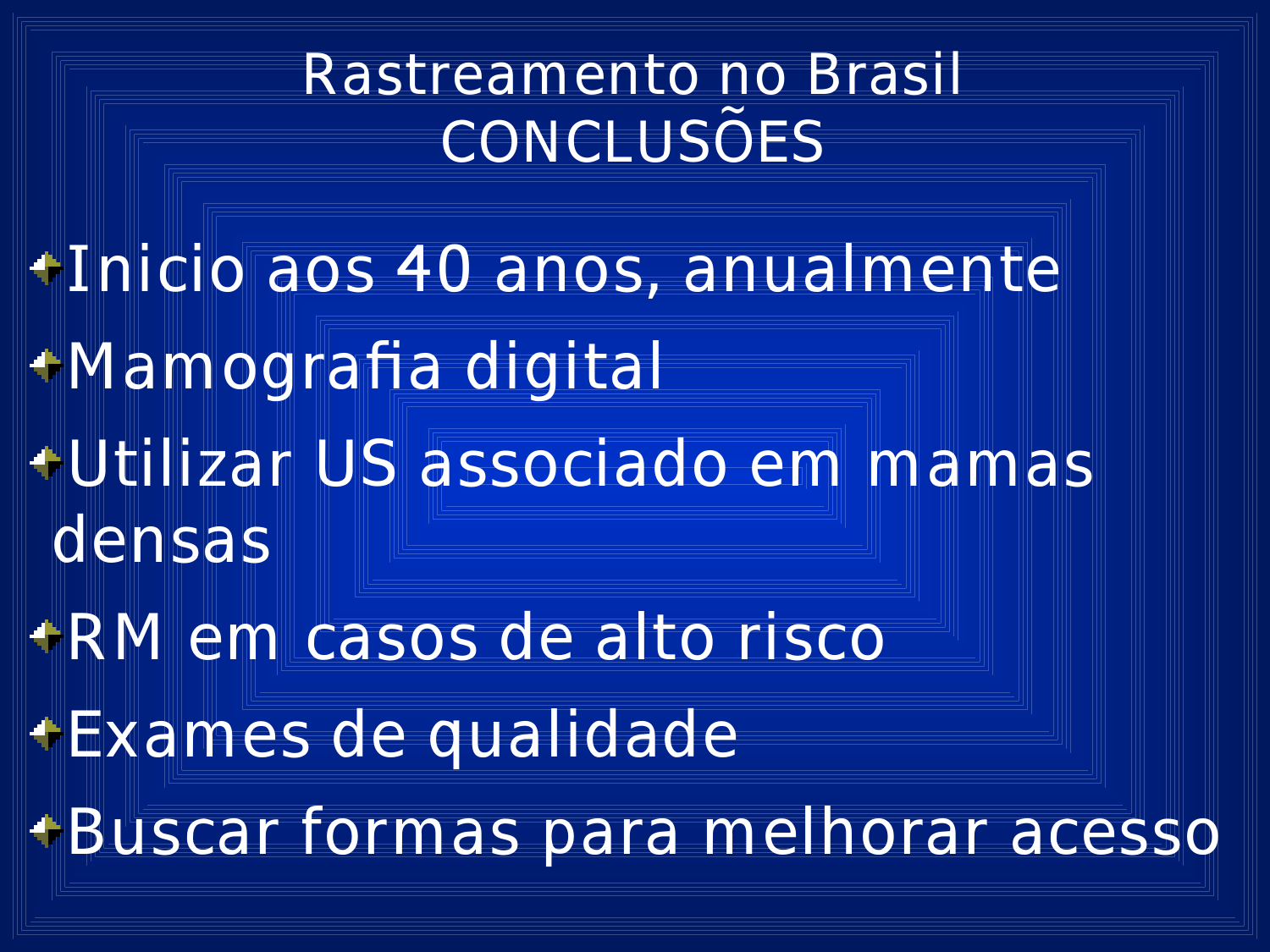

Rastreamento no Brasil
CONCLUSÕES
Inicio aos 40 anos, anualmente
Mamografia digital
Utilizar US associado em mamas densas
RM em casos de alto risco
Exames de qualidade
Buscar formas para melhorar acesso